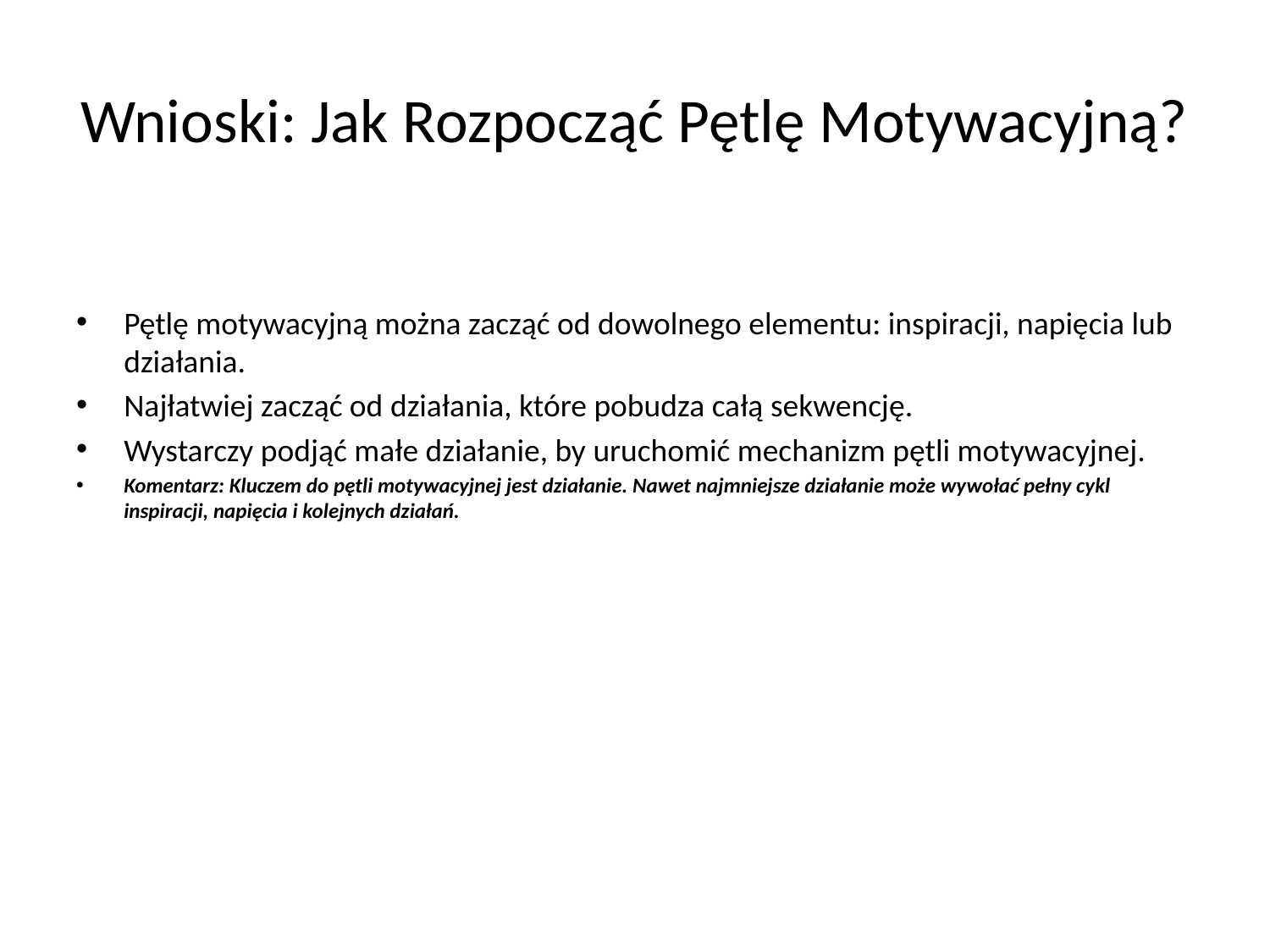

# Wnioski: Jak Rozpocząć Pętlę Motywacyjną?

Pętlę motywacyjną można zacząć od dowolnego elementu: inspiracji, napięcia lub działania.
Najłatwiej zacząć od działania, które pobudza całą sekwencję.
Wystarczy podjąć małe działanie, by uruchomić mechanizm pętli motywacyjnej.
Komentarz: Kluczem do pętli motywacyjnej jest działanie. Nawet najmniejsze działanie może wywołać pełny cykl inspiracji, napięcia i kolejnych działań.